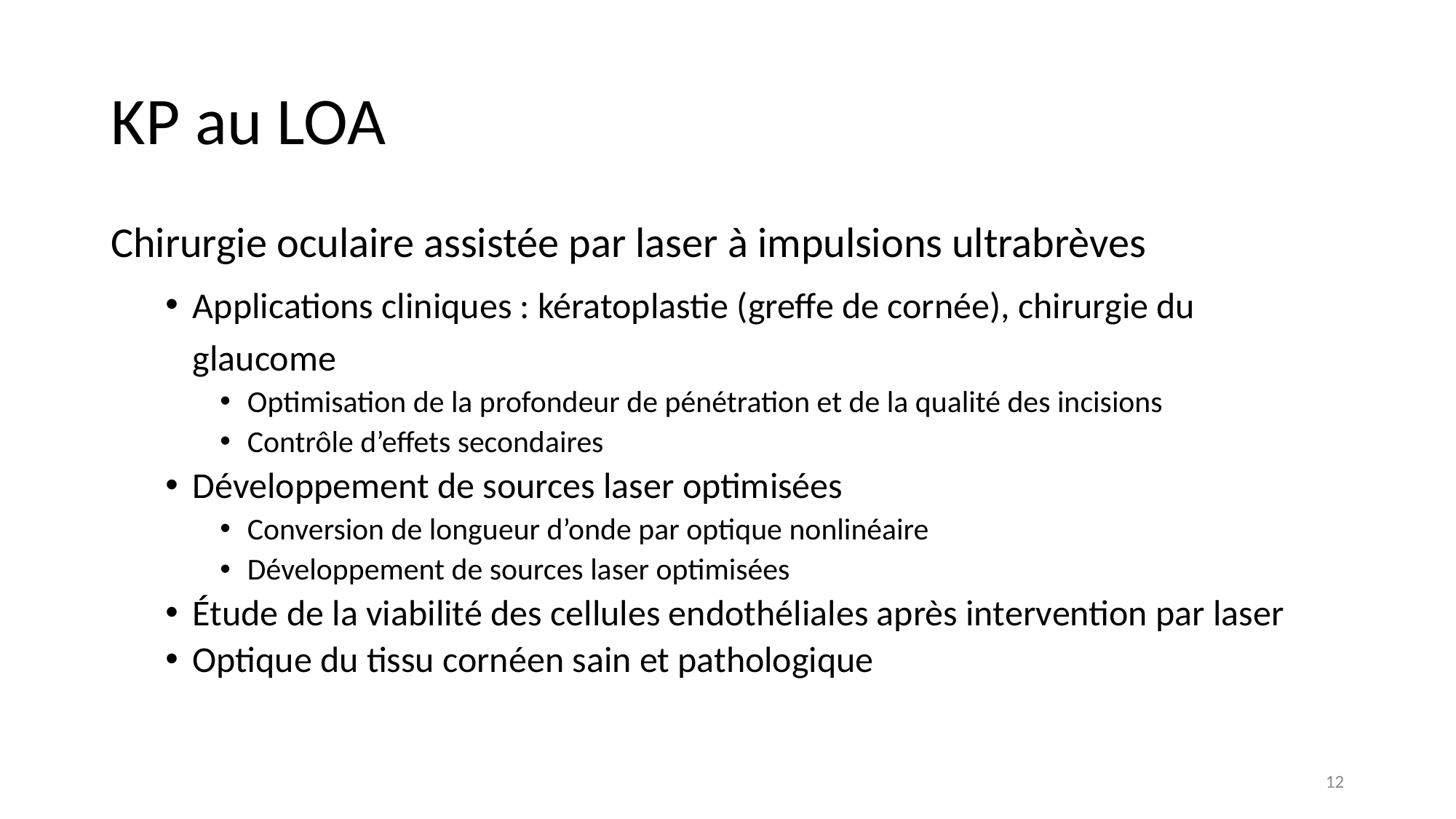

# KP au LOA
Chirurgie oculaire assistée par laser à impulsions ultrabrèves
Applications cliniques : kératoplastie (greffe de cornée), chirurgie du glaucome
Optimisation de la profondeur de pénétration et de la qualité des incisions
Contrôle d’effets secondaires
Développement de sources laser optimisées
Conversion de longueur d’onde par optique nonlinéaire
Développement de sources laser optimisées
Étude de la viabilité des cellules endothéliales après intervention par laser
Optique du tissu cornéen sain et pathologique

12